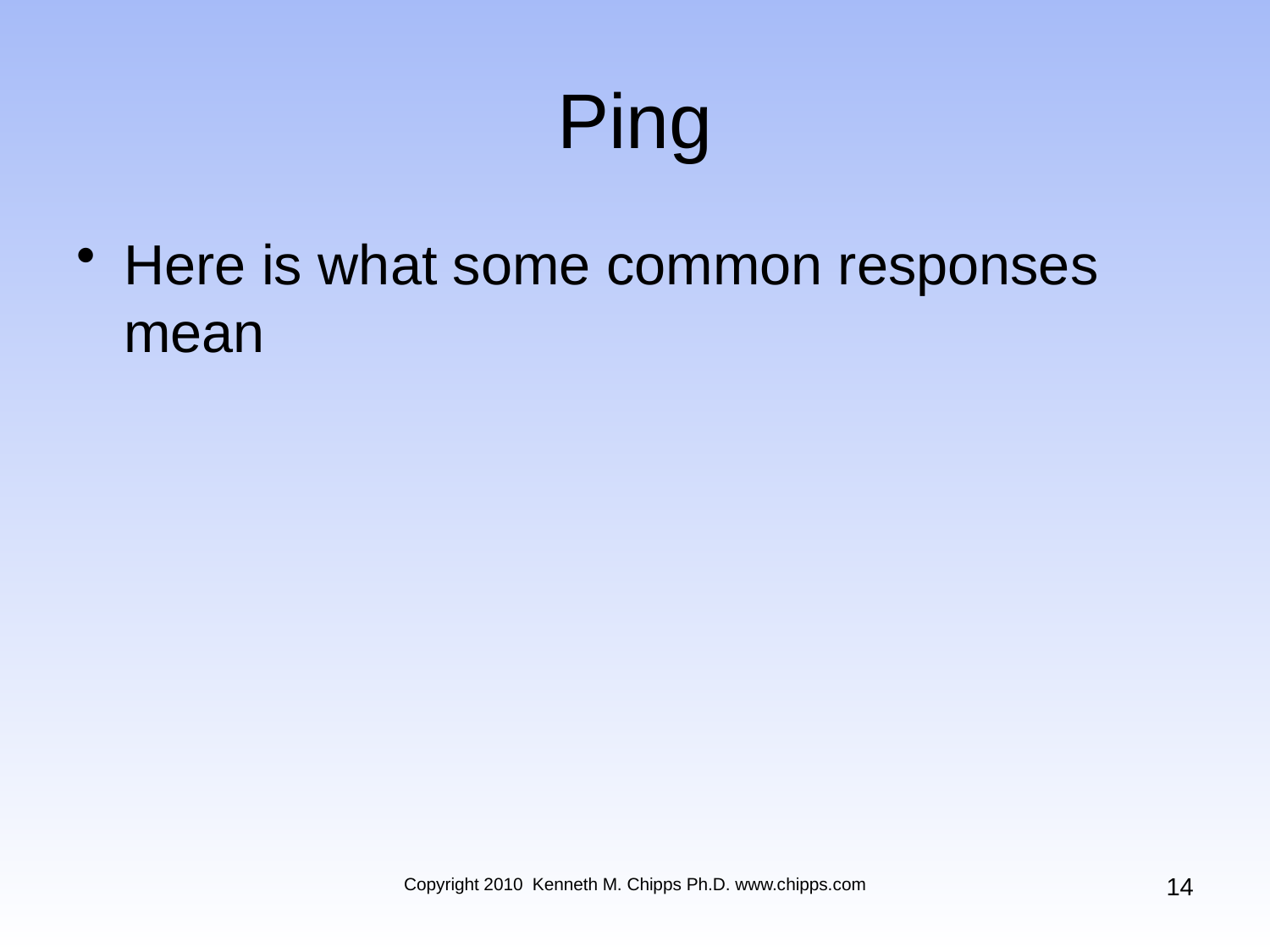

# Ping
Here is what some common responses mean
14
Copyright 2010  Kenneth M. Chipps Ph.D. www.chipps.com